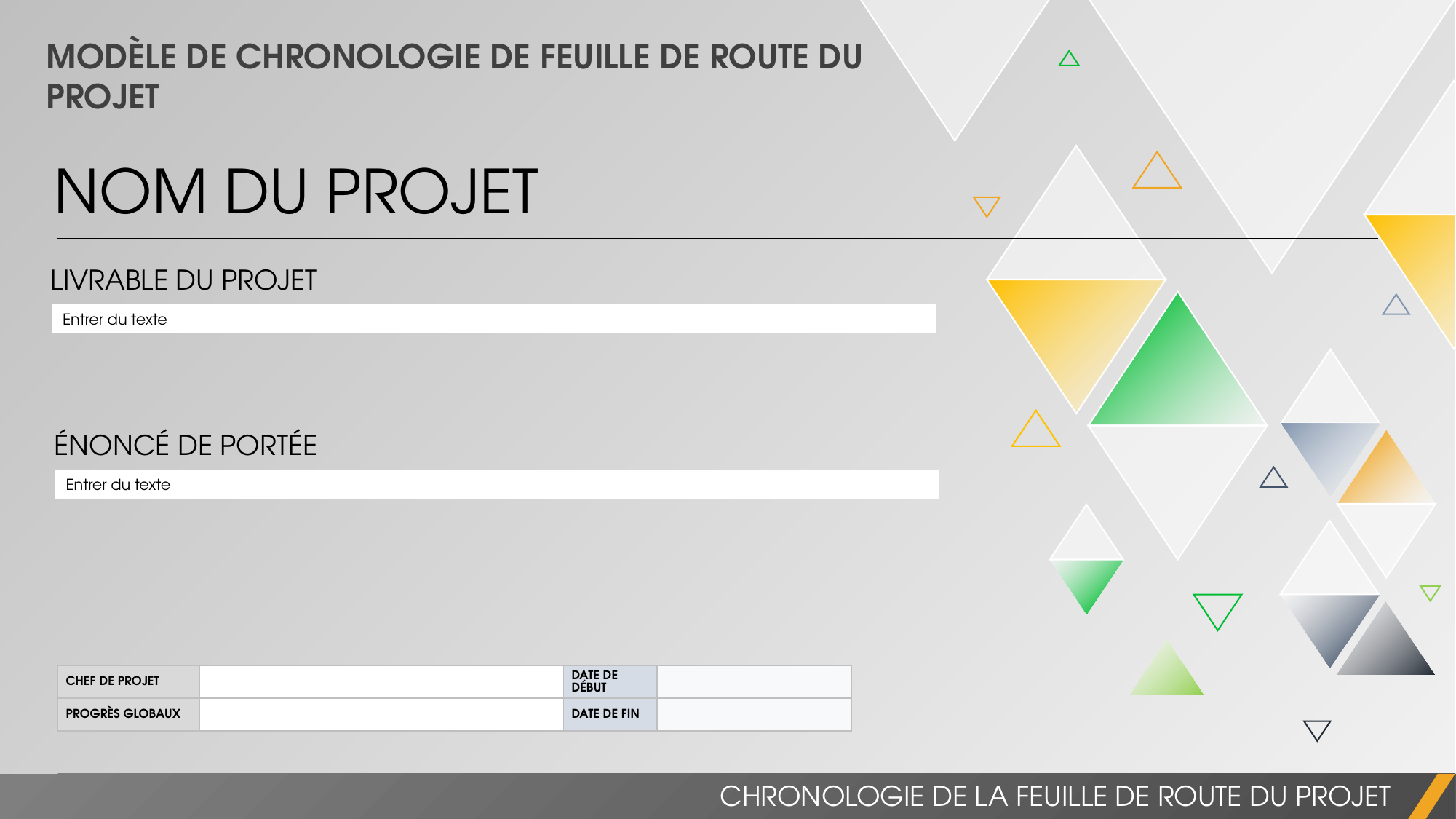

MODÈLE DE CHRONOLOGIE DE FEUILLE DE ROUTE DU PROJET
NOM DU PROJET
LIVRABLE DU PROJET
Entrer du texte
ÉNONCÉ DE PORTÉE
Entrer du texte
| CHEF DE PROJET |  | DATE DE DÉBUT |  |
| --- | --- | --- | --- |
| PROGRÈS GLOBAUX |  | DATE DE FIN |  |
CHRONOLOGIE DE LA FEUILLE DE ROUTE DU PROJET